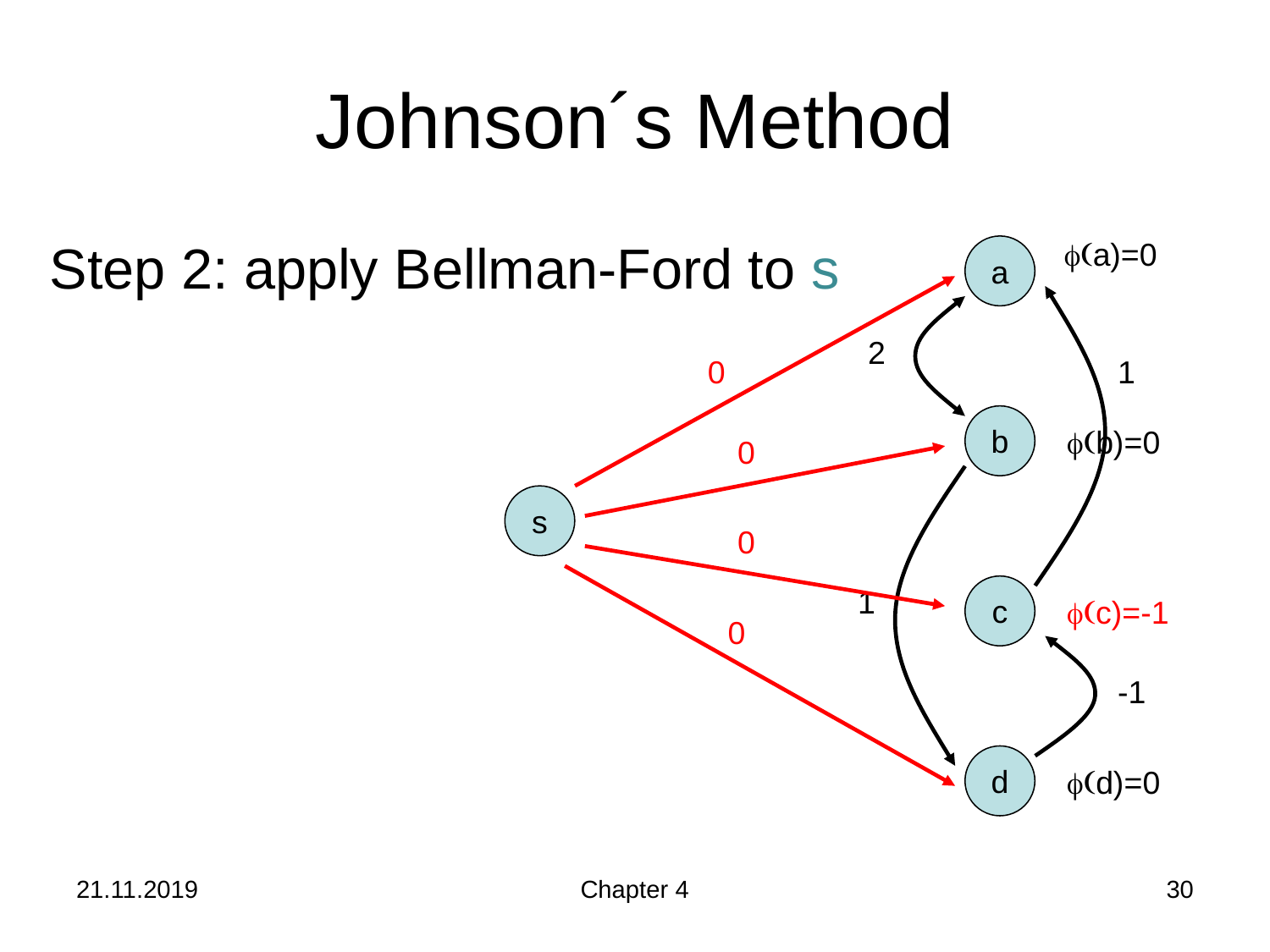

# Johnson´s Method
Step 2: apply Bellman-Ford to s
φ(a)=0
a

2
0
1
b
φ(b)=0
0

s
0

1
c
φ(c)=-1
0

-1
d
φ(d)=0
21.11.2019
Chapter 4
30